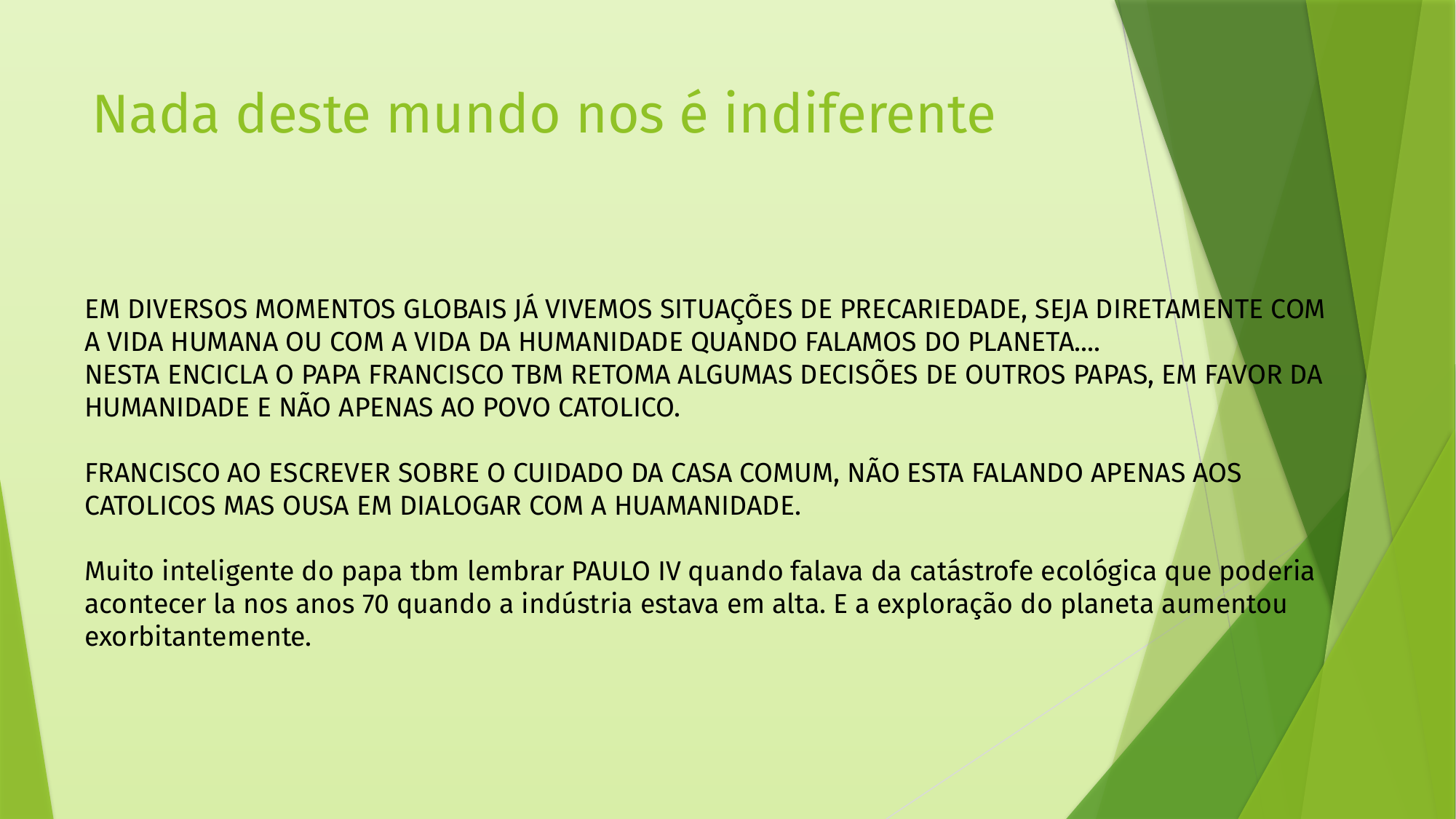

# Nada deste mundo nos é indiferente
EM DIVERSOS MOMENTOS GLOBAIS JÁ VIVEMOS SITUAÇÕES DE PRECARIEDADE, SEJA DIRETAMENTE COM A VIDA HUMANA OU COM A VIDA DA HUMANIDADE QUANDO FALAMOS DO PLANETA....
NESTA ENCICLA O PAPA FRANCISCO TBM RETOMA ALGUMAS DECISÕES DE OUTROS PAPAS, EM FAVOR DA HUMANIDADE E NÃO APENAS AO POVO CATOLICO.

FRANCISCO AO ESCREVER SOBRE O CUIDADO DA CASA COMUM, NÃO ESTA FALANDO APENAS AOS CATOLICOS MAS OUSA EM DIALOGAR COM A HUAMANIDADE.

Muito inteligente do papa tbm lembrar PAULO IV quando falava da catástrofe ecológica que poderia acontecer la nos anos 70 quando a indústria estava em alta. E a exploração do planeta aumentou exorbitantemente.